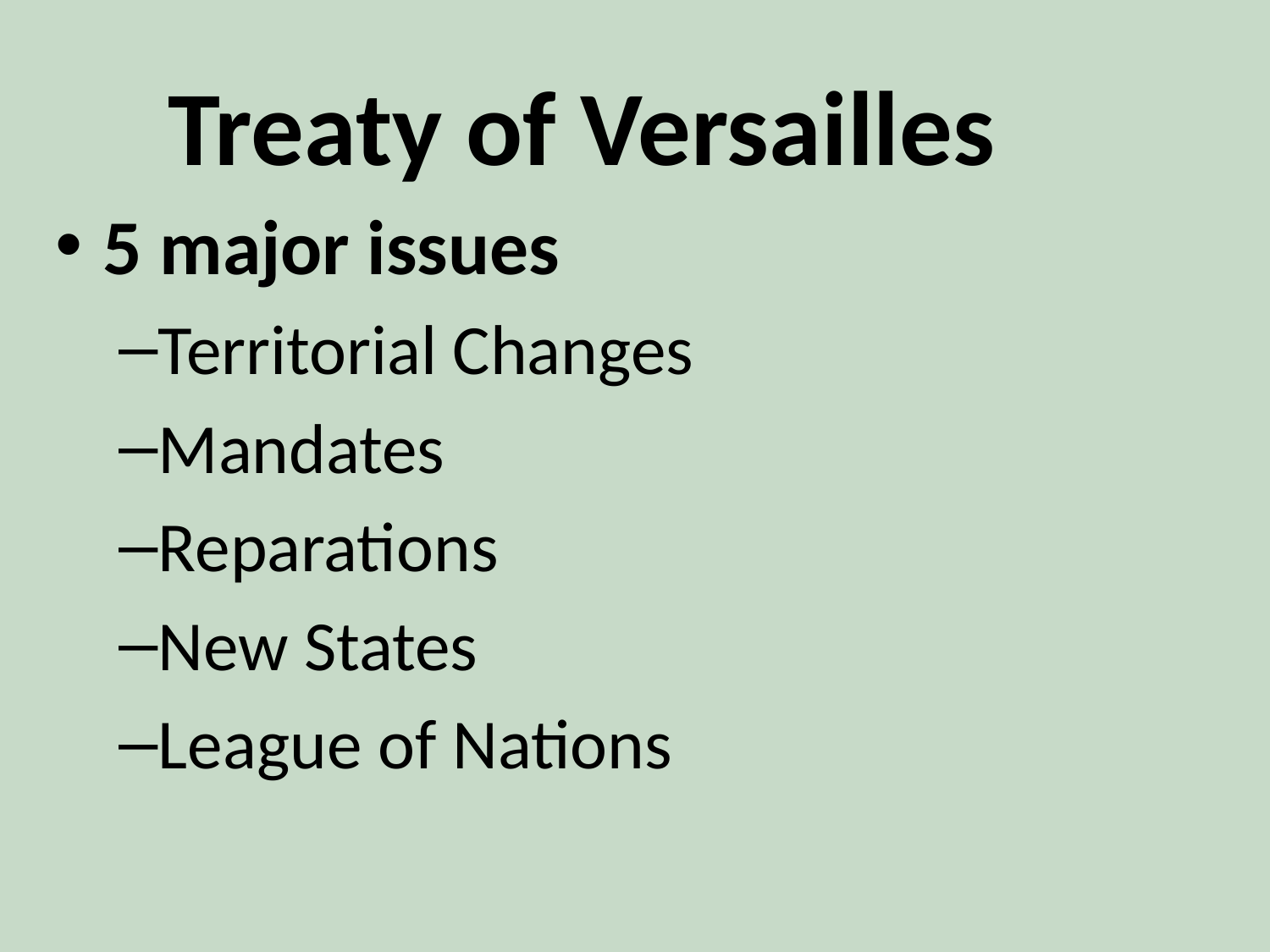

# Treaty of Versailles
5 major issues
Territorial Changes
Mandates
Reparations
New States
League of Nations